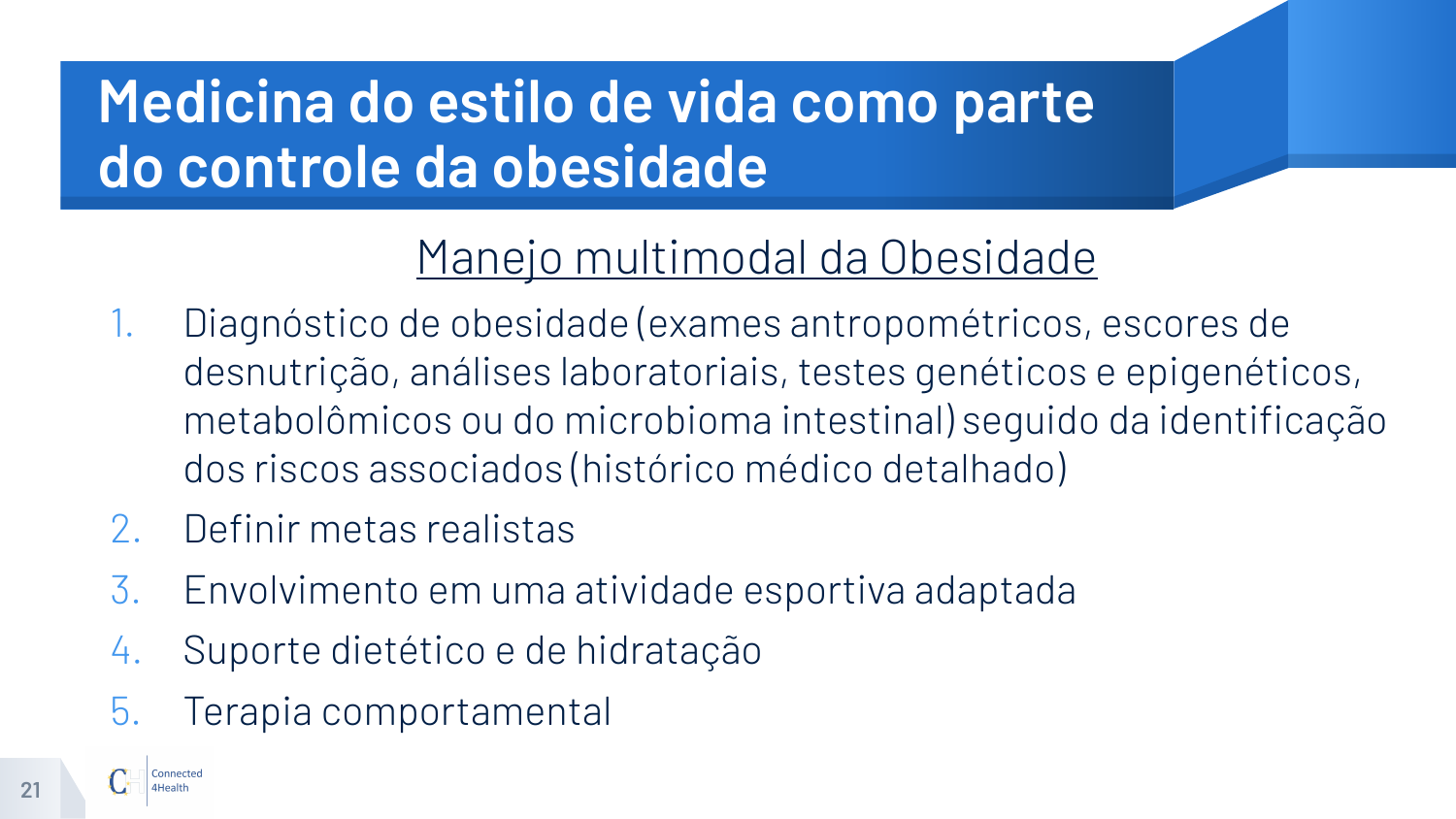

# Medicina do estilo de vida como parte do controle da obesidade
Manejo multimodal da Obesidade
Diagnóstico de obesidade (exames antropométricos, escores de desnutrição, análises laboratoriais, testes genéticos e epigenéticos, metabolômicos ou do microbioma intestinal) seguido da identificação dos riscos associados (histórico médico detalhado)
Definir metas realistas
Envolvimento em uma atividade esportiva adaptada
Suporte dietético e de hidratação
Terapia comportamental
21